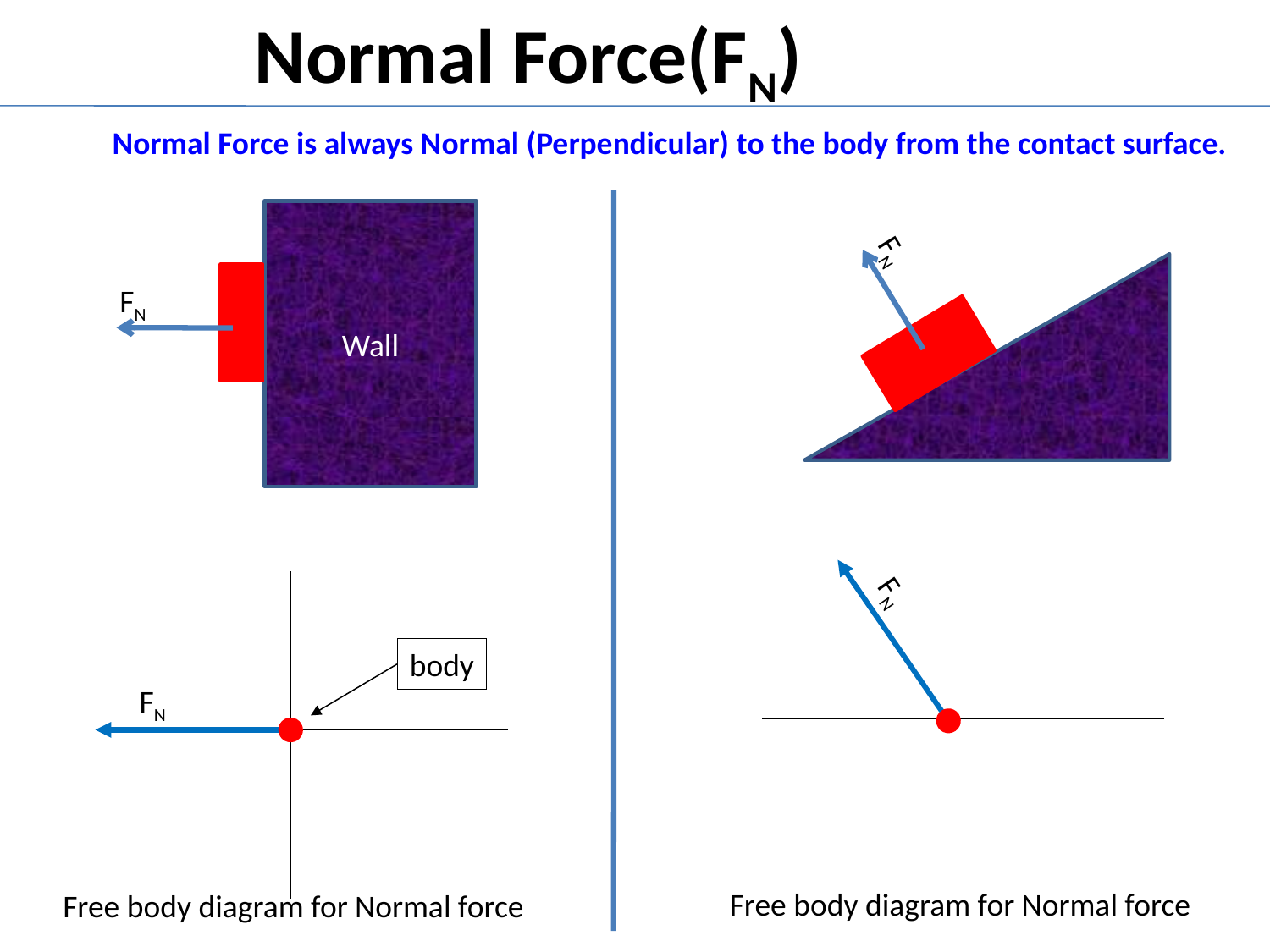

Normal Force(FN)
Normal Force is always Normal (Perpendicular) to the body from the contact surface.

Wall
FN

FN

FN

Free body diagram for Normal force
FN

Free body diagram for Normal force
body